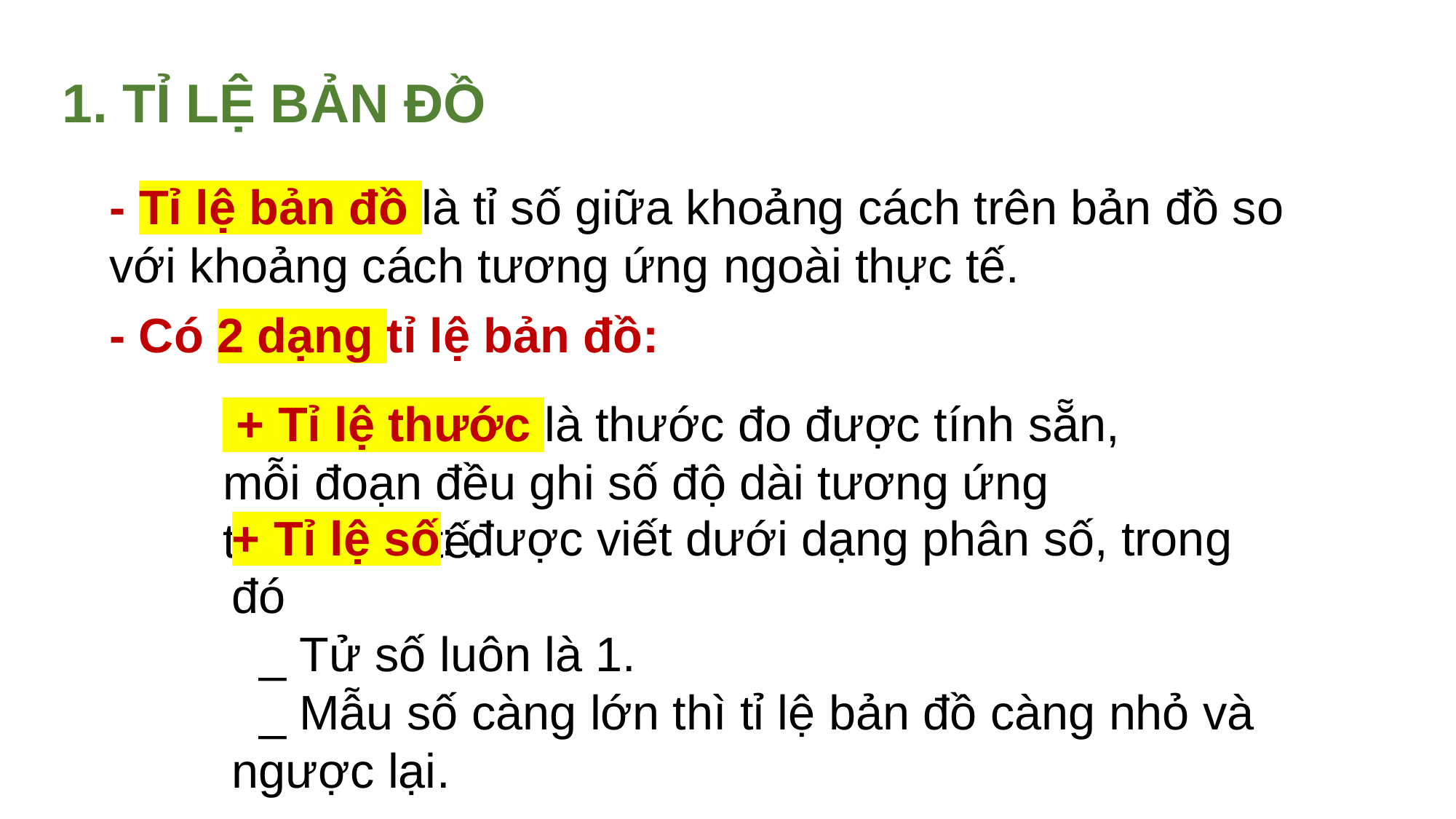

1. TỈ LỆ BẢN ĐỒ
- Tỉ lệ bản đồ là tỉ số giữa khoảng cách trên bản đồ so với khoảng cách tương ứng ngoài thực tế.
- Có 2 dạng tỉ lệ bản đồ:
 + Tỉ lệ thước là thước đo được tính sẵn, mỗi đoạn đều ghi số độ dài tương ứng trên thực tế.
+ Tỉ lệ số: được viết dưới dạng phân số, trong đó
  _ Tử số luôn là 1.
  _ Mẫu số càng lớn thì tỉ lệ bản đồ càng nhỏ và ngược lại.